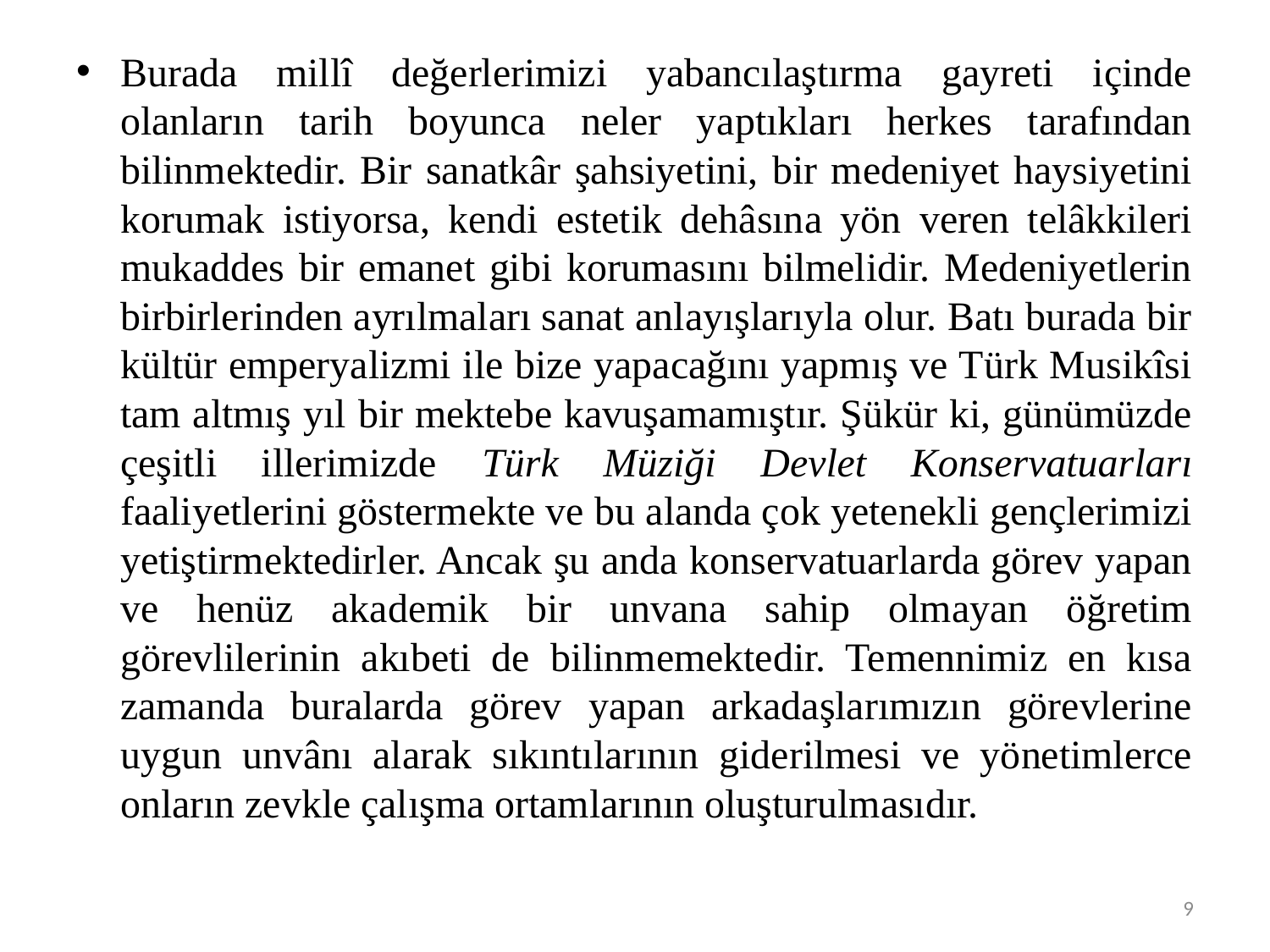

#
Burada millî değerlerimizi yabancılaştırma gayreti içinde olanların tarih boyunca neler yaptıkları herkes tarafından bilinmektedir. Bir sanatkâr şahsiyetini, bir medeniyet haysiyetini korumak istiyorsa, kendi estetik dehâsına yön veren telâkkileri mukaddes bir emanet gibi korumasını bilmelidir. Medeniyetlerin birbirlerinden ayrılmaları sanat anlayışlarıyla olur. Batı burada bir kültür emperyalizmi ile bize yapacağını yapmış ve Türk Musikîsi tam altmış yıl bir mektebe kavuşamamıştır. Şükür ki, günümüzde çeşitli illerimizde Türk Müziği Devlet Konservatuarları faaliyetlerini göstermekte ve bu alanda çok yetenekli gençlerimizi yetiştirmektedirler. Ancak şu anda konservatuarlarda görev yapan ve henüz akademik bir unvana sahip olmayan öğretim görevlilerinin akıbeti de bilinmemektedir. Temennimiz en kısa zamanda buralarda görev yapan arkadaşlarımızın görevlerine uygun unvânı alarak sıkıntılarının giderilmesi ve yönetimlerce onların zevkle çalışma ortamlarının oluşturulmasıdır.
9